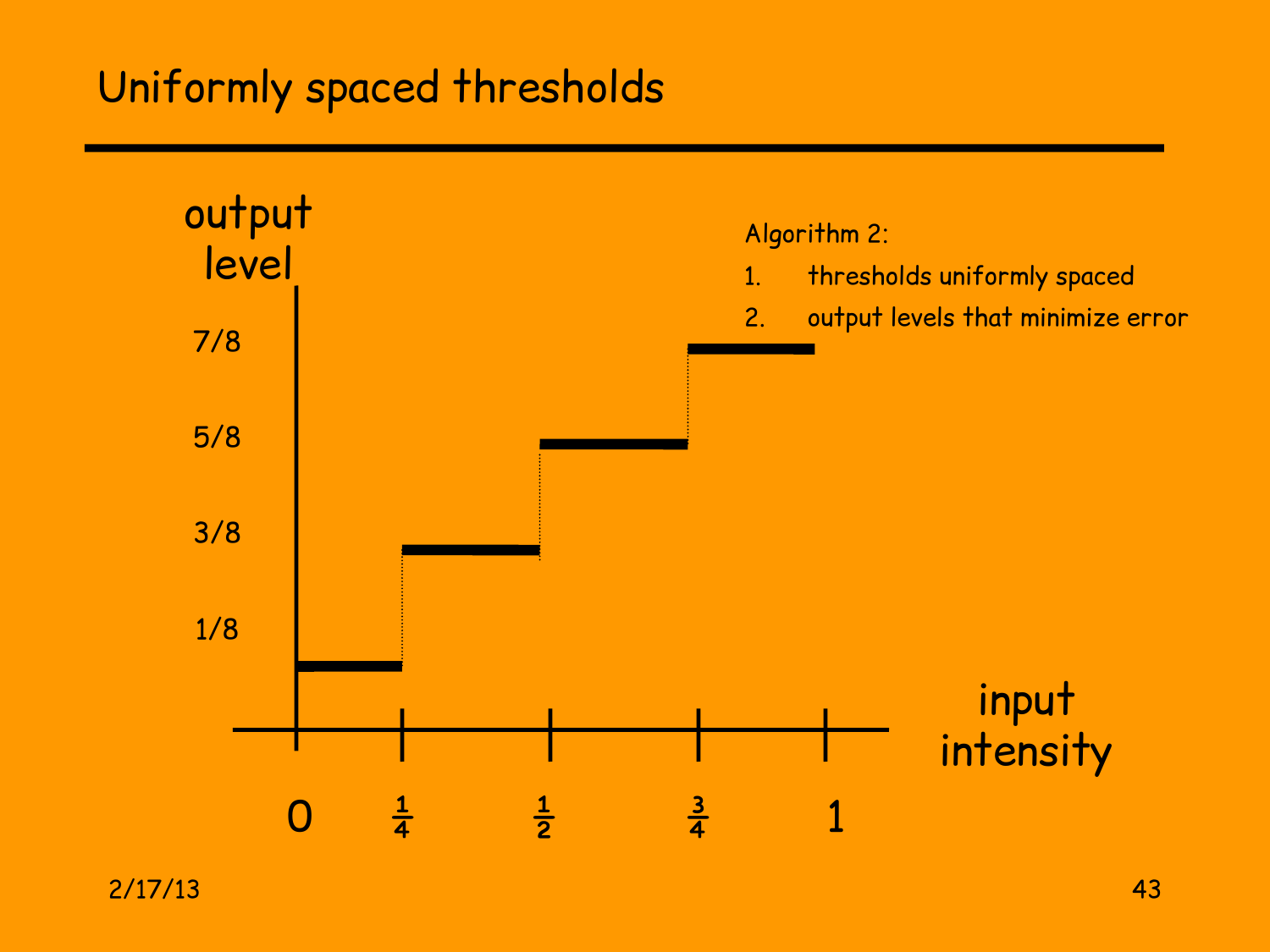

# Uniformly spaced thresholds
output level
Algorithm 2:
thresholds uniformly spaced
output levels that minimize error

7/8

5/8

3/8

1/8

input intensity

0      ¼         ½          ¾         1
2/17/13
43